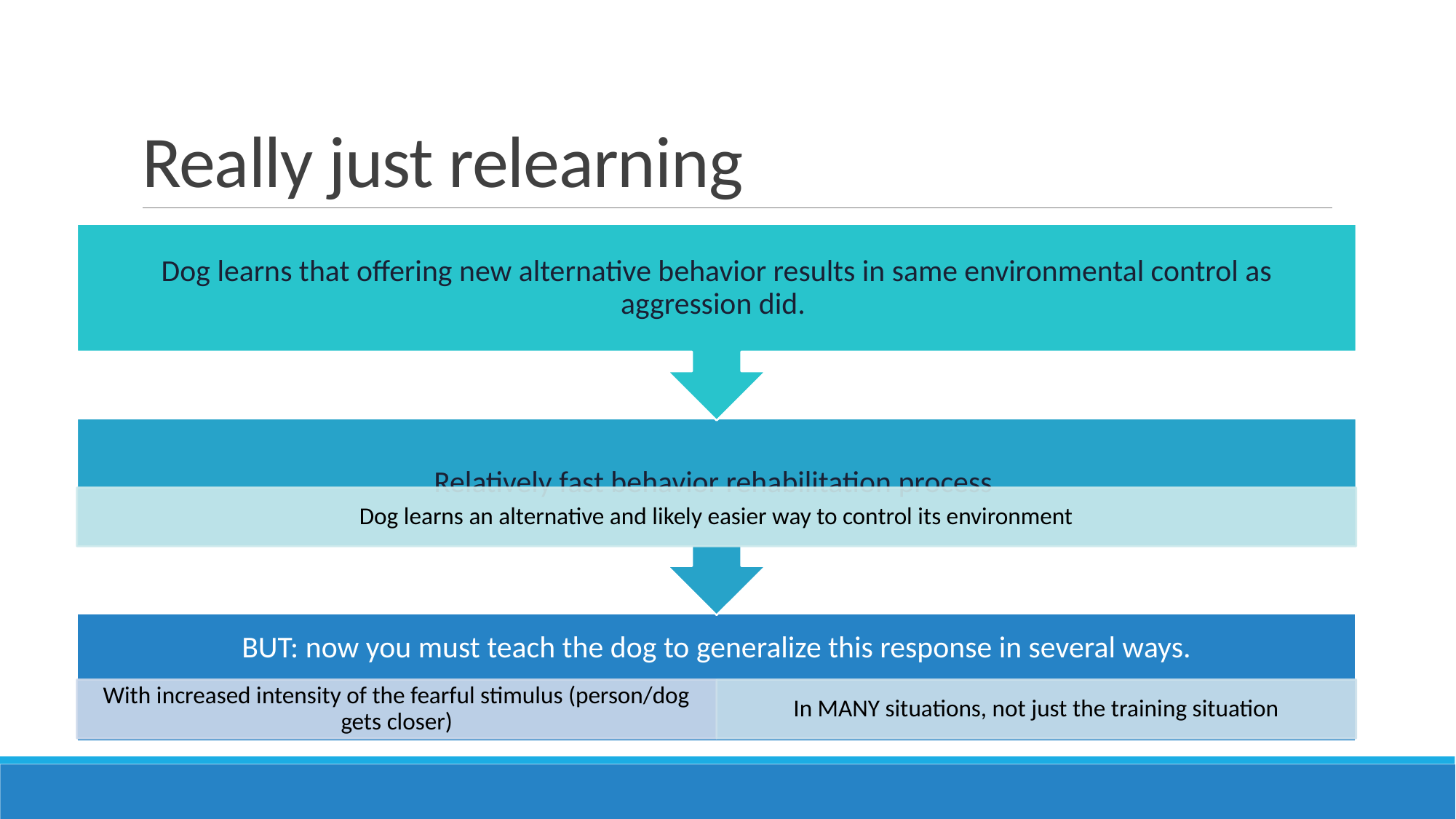

# Really just relearning
BUT: now you must teach the dog to generalize this response in several ways.
With increased intensity of the fearful stimulus (person/dog gets closer)
In MANY situations, not just the training situation
Relatively fast behavior rehabilitation process
Dog learns an alternative and likely easier way to control its environment
Dog learns that offering new alternative behavior results in same environmental control as aggression did.